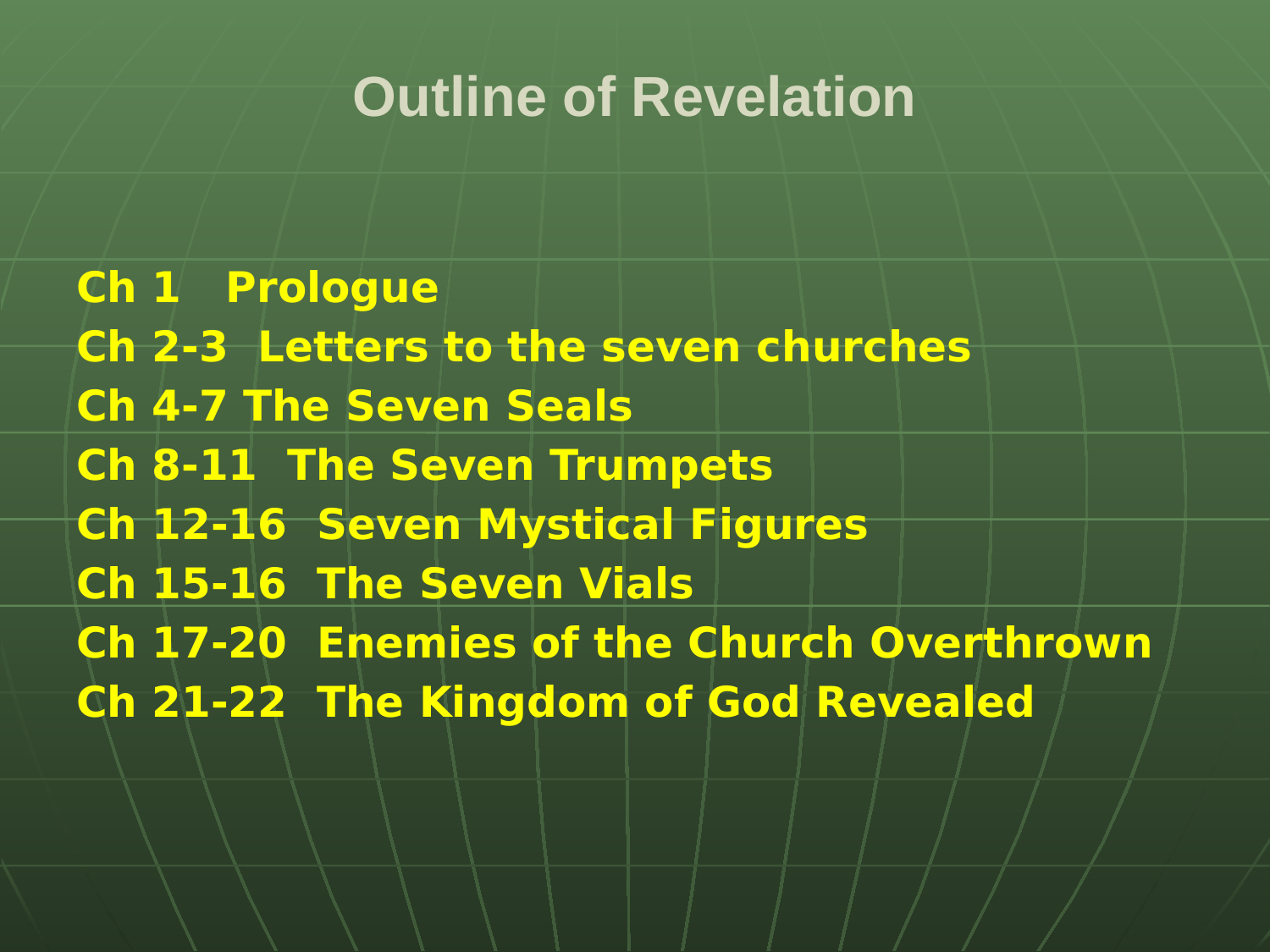

# Outline of Revelation
Ch 1   Prologue
Ch 2-3  Letters to the seven churches
Ch 4-7 The Seven Seals
Ch 8-11  The Seven Trumpets
Ch 12-16  Seven Mystical Figures
Ch 15-16  The Seven Vials
Ch 17-20  Enemies of the Church Overthrown
Ch 21-22  The Kingdom of God Revealed